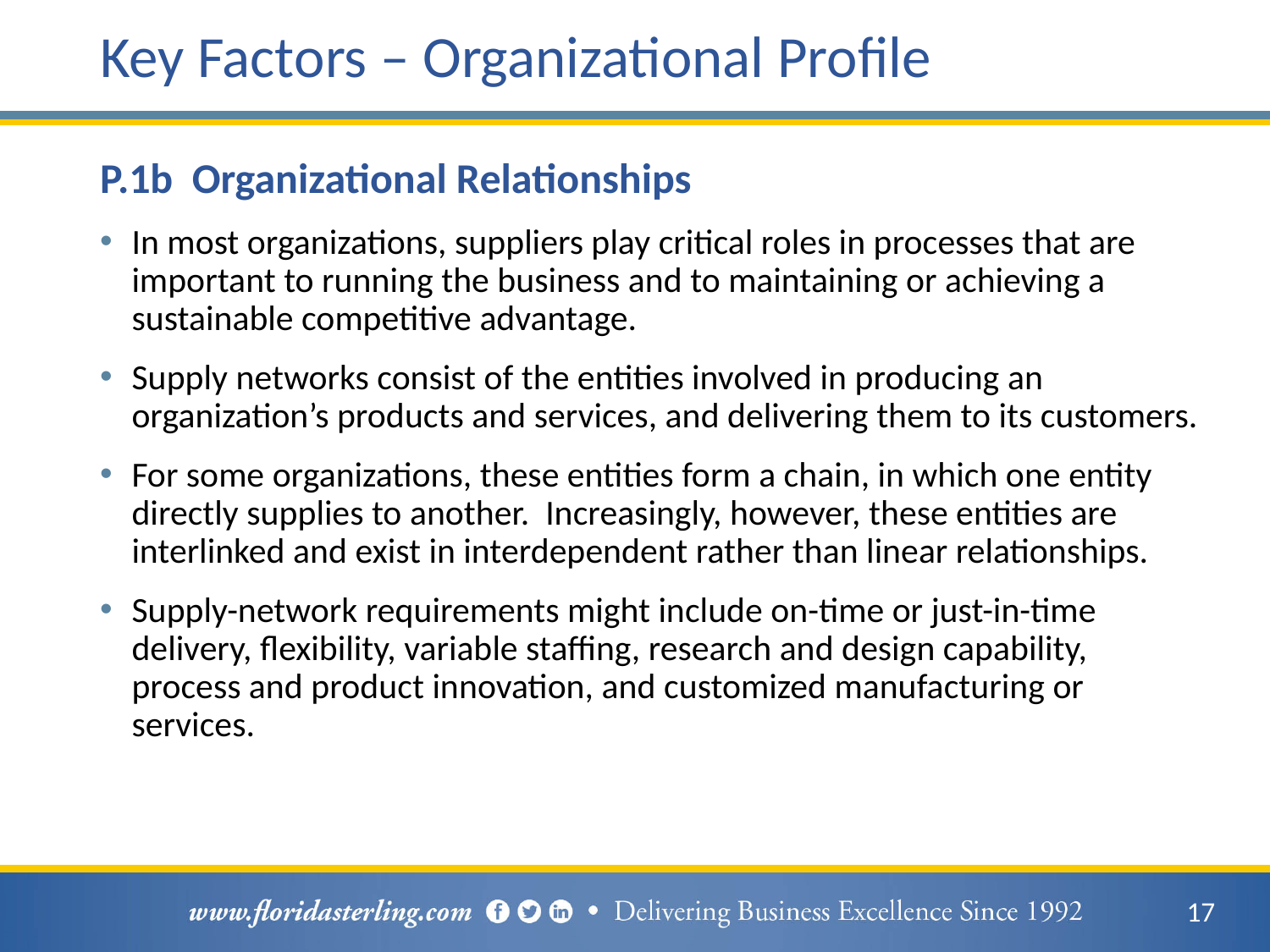

# Key Factors – Organizational Profile
P.1b  Organizational Relationships
In most organizations, suppliers play critical roles in processes that are important to running the business and to maintaining or achieving a sustainable competitive advantage.
Supply networks consist of the entities involved in producing an organization’s products and services, and delivering them to its customers.
For some organizations, these entities form a chain, in which one entity directly supplies to another.  Increasingly, however, these entities are interlinked and exist in interdependent rather than linear relationships.
Supply-network requirements might include on-time or just-in-time delivery, flexibility, variable staffing, research and design capability, process and product innovation, and customized manufacturing or services.